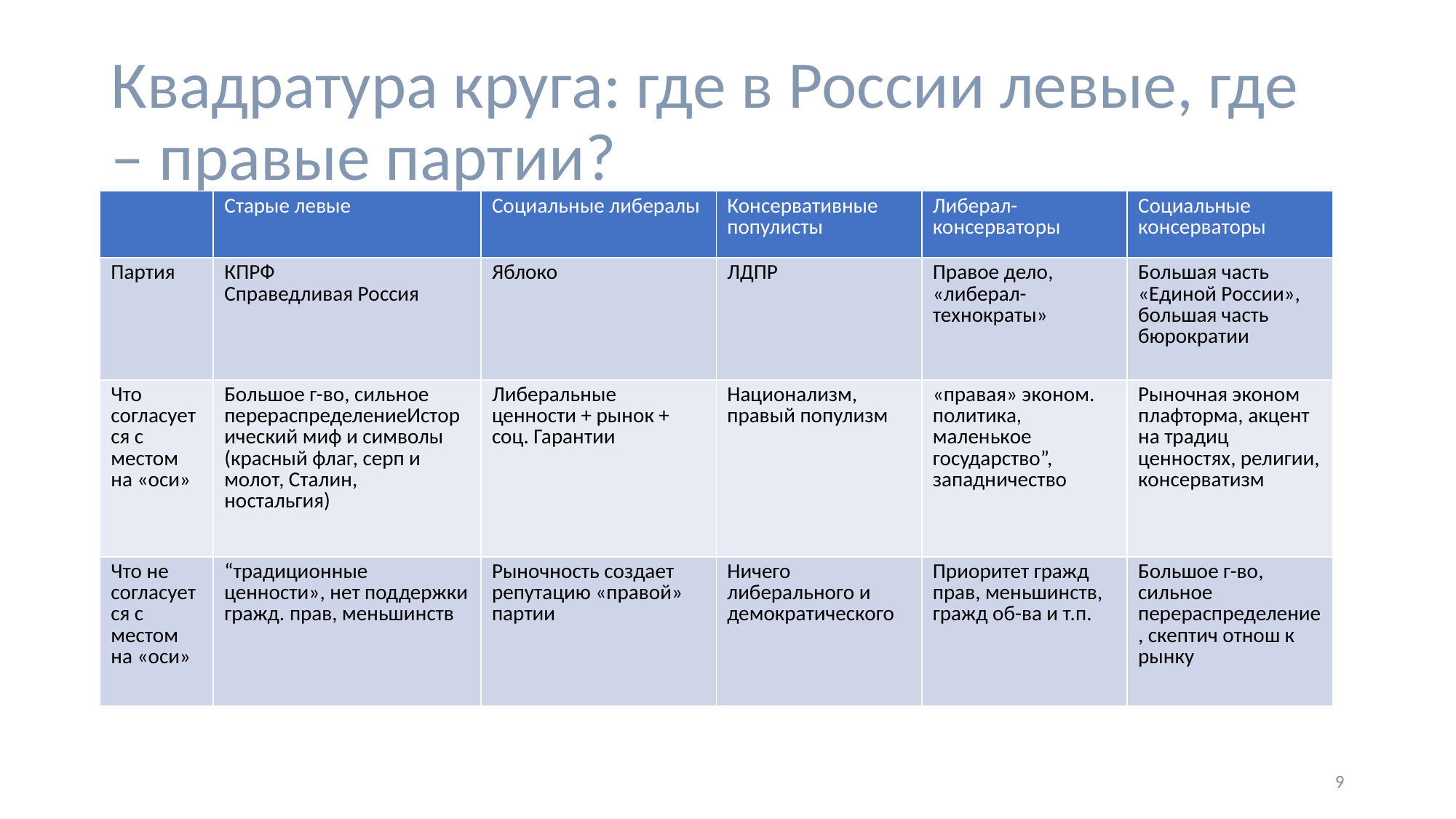

# Квадратура круга: где в России левые, где – правые партии?
|  | Старые левые | Социальные либералы | Консервативные популисты | Либерал-консерваторы | Социальные консерваторы |
| --- | --- | --- | --- | --- | --- |
| Партия | КПРФ Справедливая Россия | Яблоко | ЛДПР | Правое дело, «либерал-технократы» | Большая часть «Единой России», большая часть бюрократии |
| Что согласуется с местом на «оси» | Большое г-во, сильное перераспределениеИсторический миф и символы (красный флаг, серп и молот, Сталин, ностальгия) | Либеральные ценности + рынок + соц. Гарантии | Национализм, правый популизм | «правая» эконом. политика, маленькое государство”, западничество | Рыночная эконом плафторма, акцент на традиц ценностях, религии, консерватизм |
| Что не согласуется с местом на «оси» | “традиционные ценности», нет поддержки гражд. прав, меньшинств | Рыночность создает репутацию «правой» партии | Ничего либерального и демократического | Приоритет гражд прав, меньшинств, гражд об-ва и т.п. | Большое г-во, сильное перераспределение, скептич отнош к рынку |
9